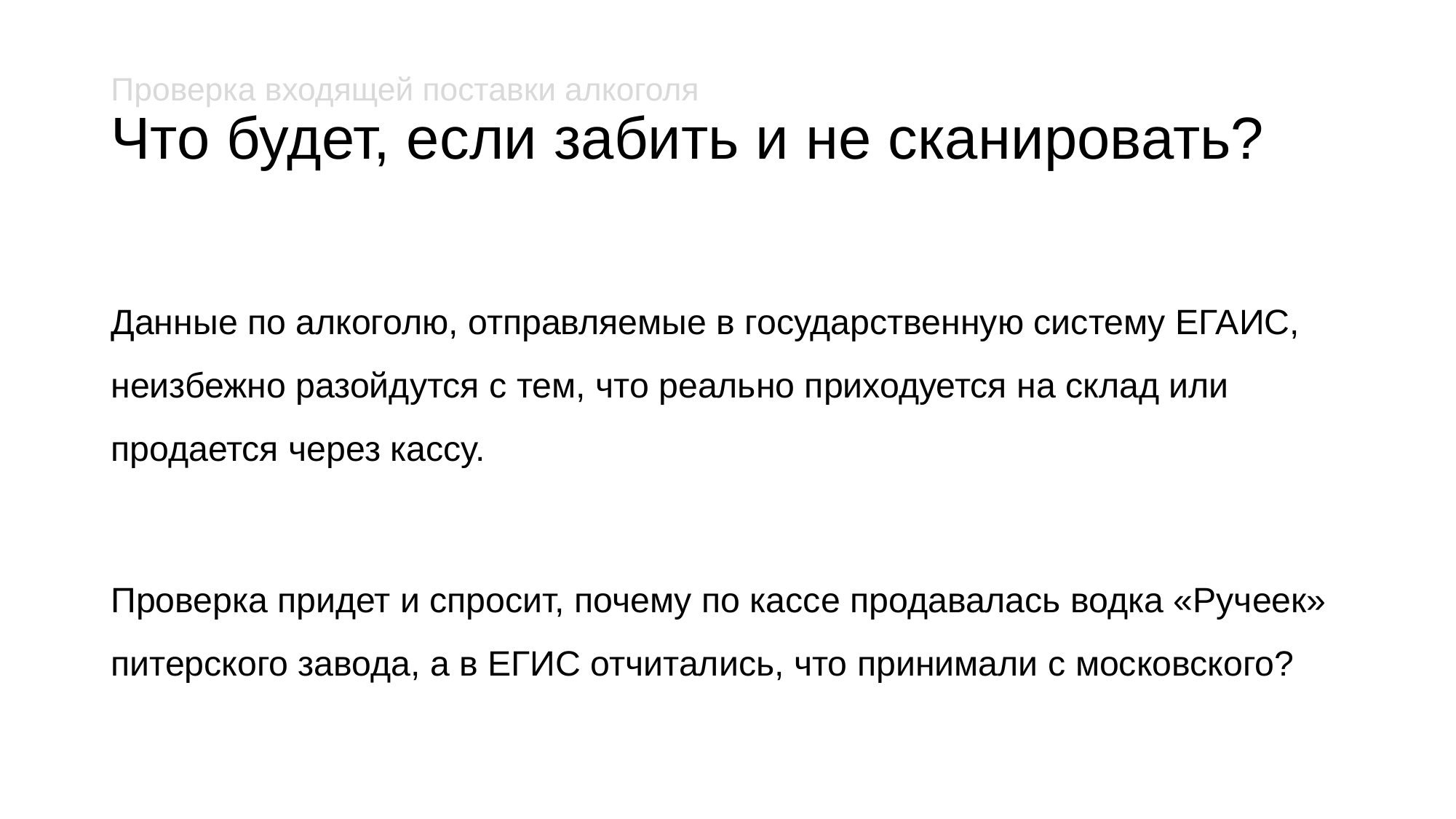

# Проверка входящей поставки алкоголя Что будет, если забить и не сканировать?
Данные по алкоголю, отправляемые в государственную систему ЕГАИС, неизбежно разойдутся с тем, что реально приходуется на склад или продается через кассу.

Проверка придет и спросит, почему по кассе продавалась водка «Ручеек» питерского завода, а в ЕГИС отчитались, что принимали с московского?